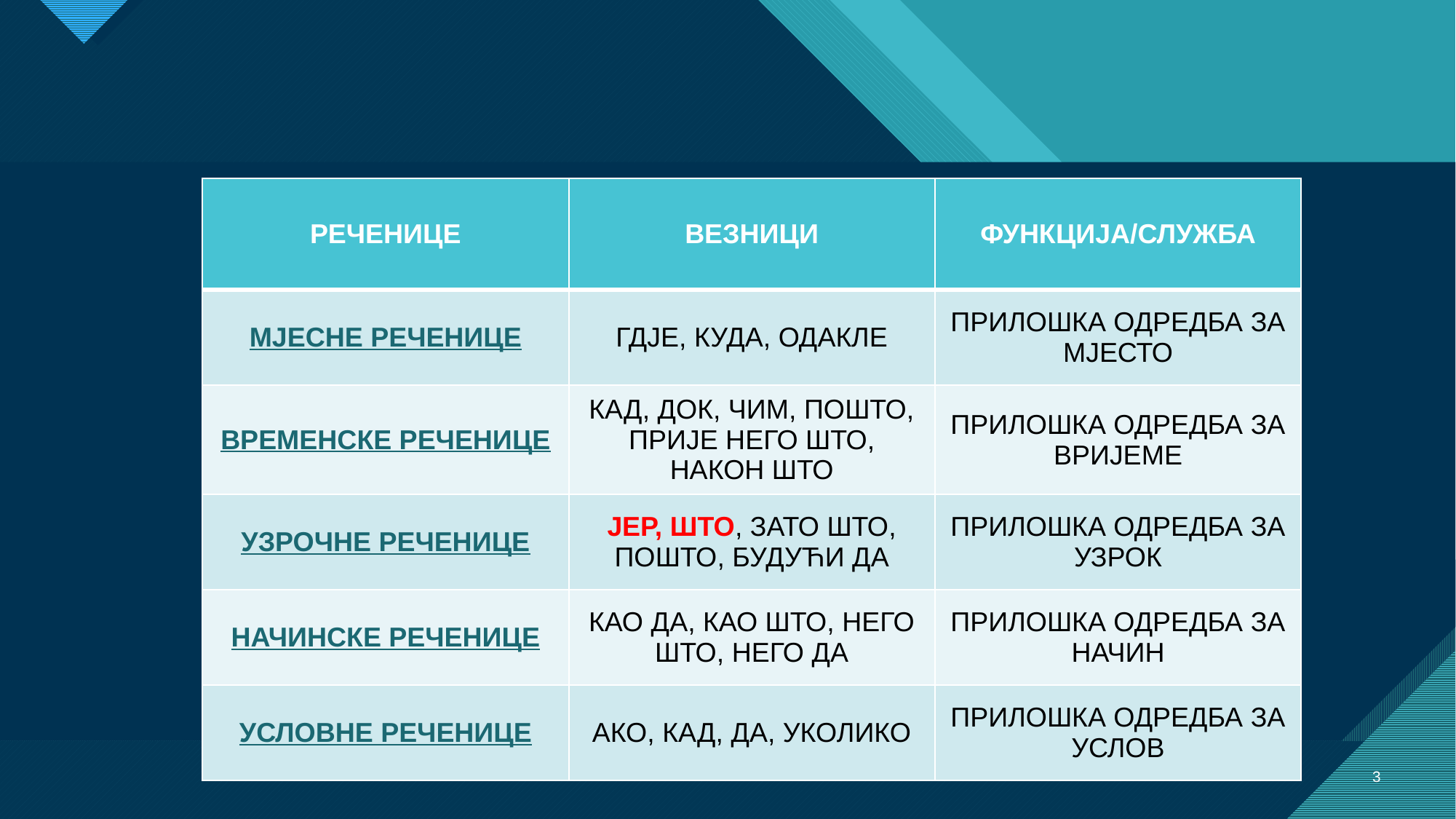

| РЕЧЕНИЦЕ | ВЕЗНИЦИ | ФУНКЦИЈА/СЛУЖБА |
| --- | --- | --- |
| МЈЕСНЕ РЕЧЕНИЦЕ | ГДЈЕ, КУДА, ОДАКЛЕ | ПРИЛОШКА ОДРЕДБА ЗА МЈЕСТО |
| ВРЕМЕНСКЕ РЕЧЕНИЦЕ | КАД, ДОК, ЧИМ, ПОШТО, ПРИЈЕ НЕГО ШТО, НАКОН ШТО | ПРИЛОШКА ОДРЕДБА ЗА ВРИЈЕМЕ |
| УЗРОЧНЕ РЕЧЕНИЦЕ | ЈЕР, ШТО, ЗАТО ШТО, ПОШТО, БУДУЋИ ДА | ПРИЛОШКА ОДРЕДБА ЗА УЗРОК |
| НАЧИНСКЕ РЕЧЕНИЦЕ | КАО ДА, КАО ШТО, НЕГО ШТО, НЕГО ДА | ПРИЛОШКА ОДРЕДБА ЗА НАЧИН |
| УСЛОВНЕ РЕЧЕНИЦЕ | АКО, КАД, ДА, УКОЛИКО | ПРИЛОШКА ОДРЕДБА ЗА УСЛОВ |
3